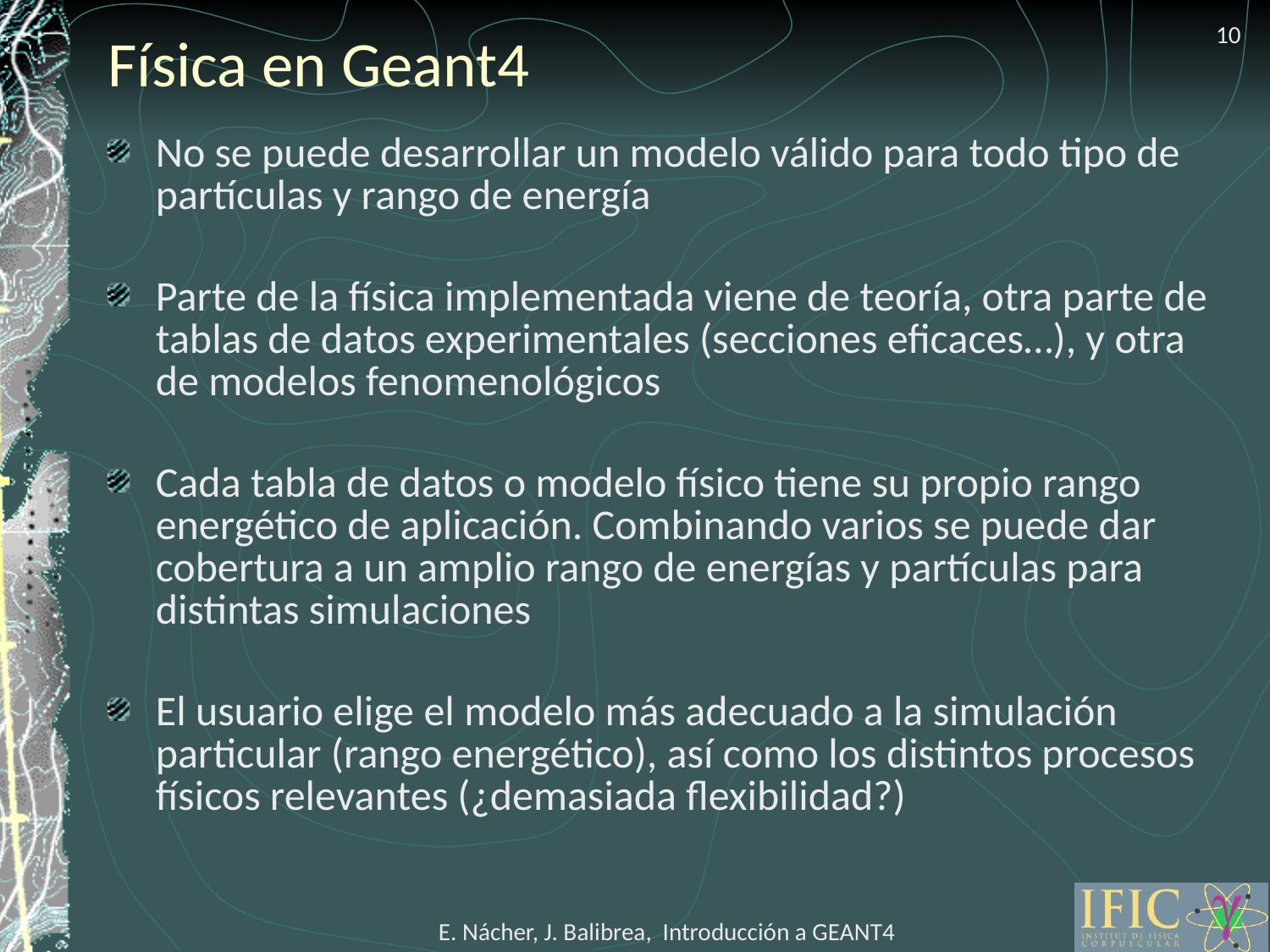

10
# Física en Geant4
No se puede desarrollar un modelo válido para todo tipo de partículas y rango de energía

Parte de la física implementada viene de teoría, otra parte de tablas de datos experimentales (secciones eficaces…), y otra de modelos fenomenológicos

Cada tabla de datos o modelo físico tiene su propio rango energético de aplicación. Combinando varios se puede dar cobertura a un amplio rango de energías y partículas para distintas simulaciones

El usuario elige el modelo más adecuado a la simulación particular (rango energético), así como los distintos procesos físicos relevantes (¿demasiada flexibilidad?)

E. Nácher, J. Balibrea,  Introducción a GEANT4